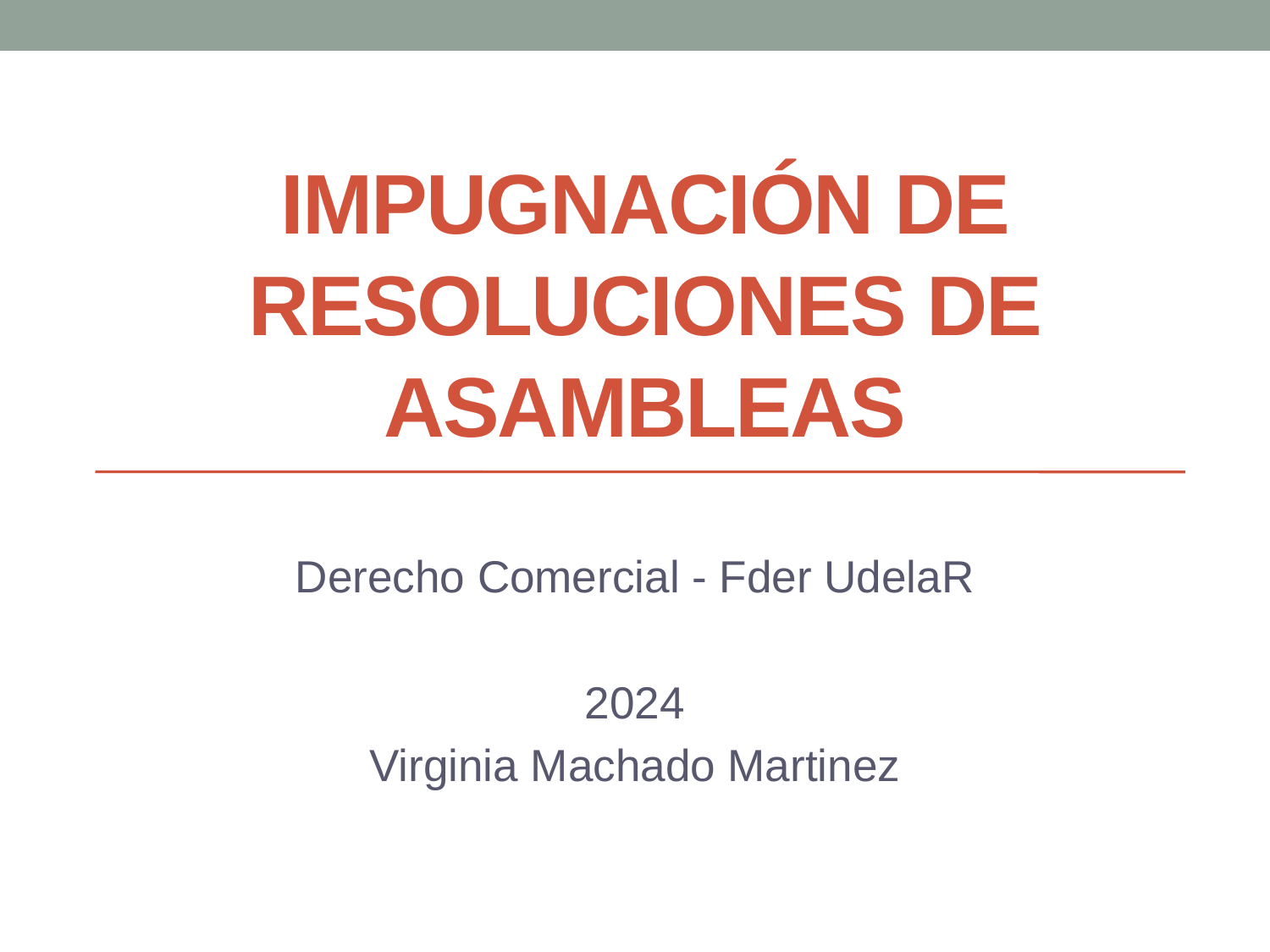

# IMPUGNACIÓN DE RESOLUCIONES DE ASAMBLEAS

Derecho Comercial - Fder UdelaR

2024
Virginia Machado Martinez